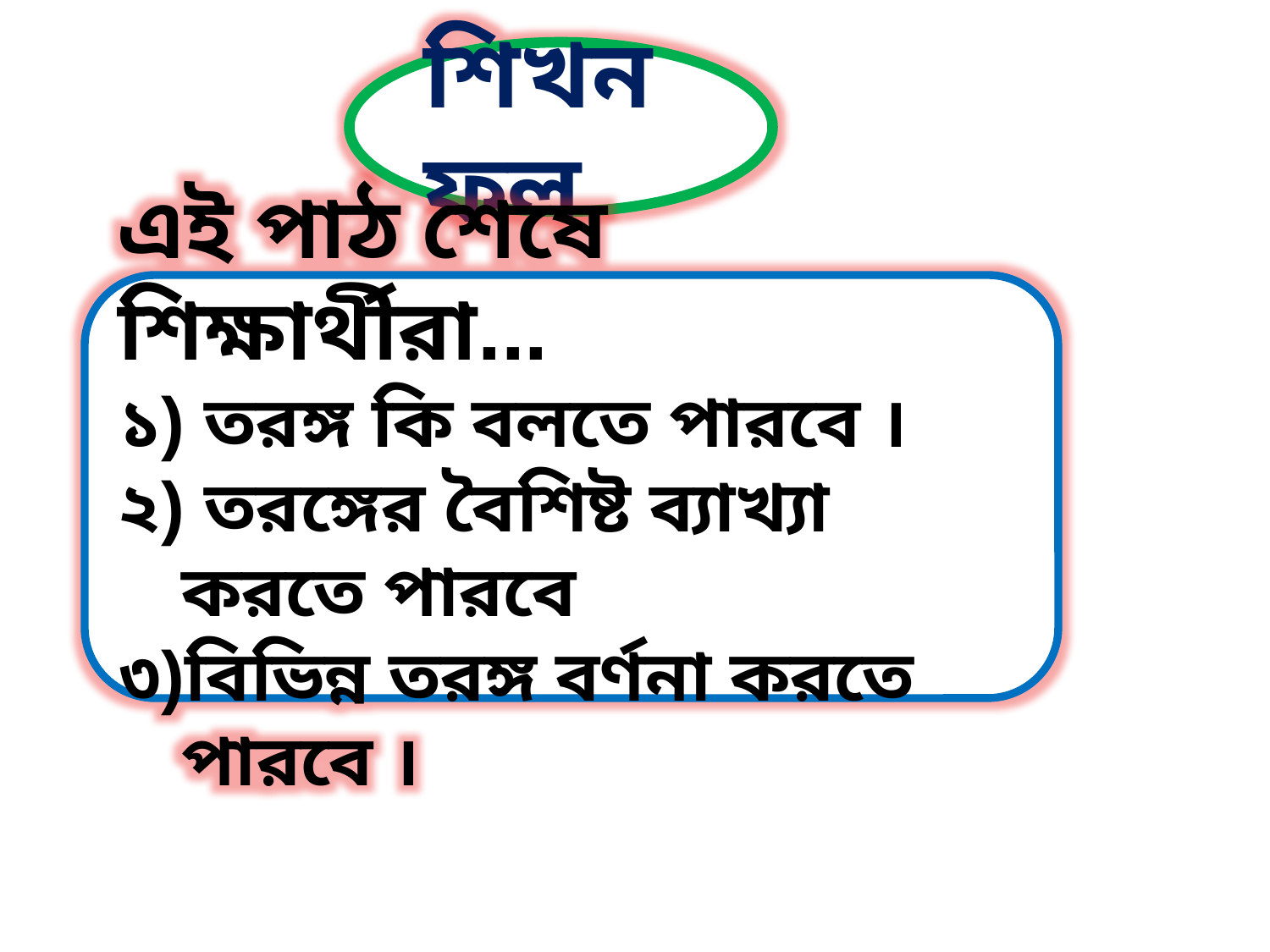

শিখনফল
এই পাঠ শেষে শিক্ষার্থীরা...
১) তরঙ্গ কি বলতে পারবে ।
২) তরঙ্গের বৈশিষ্ট ব্যাখ্যা করতে পারবে
৩)বিভিন্ন তরঙ্গ বর্ণনা করতে পারবে ।